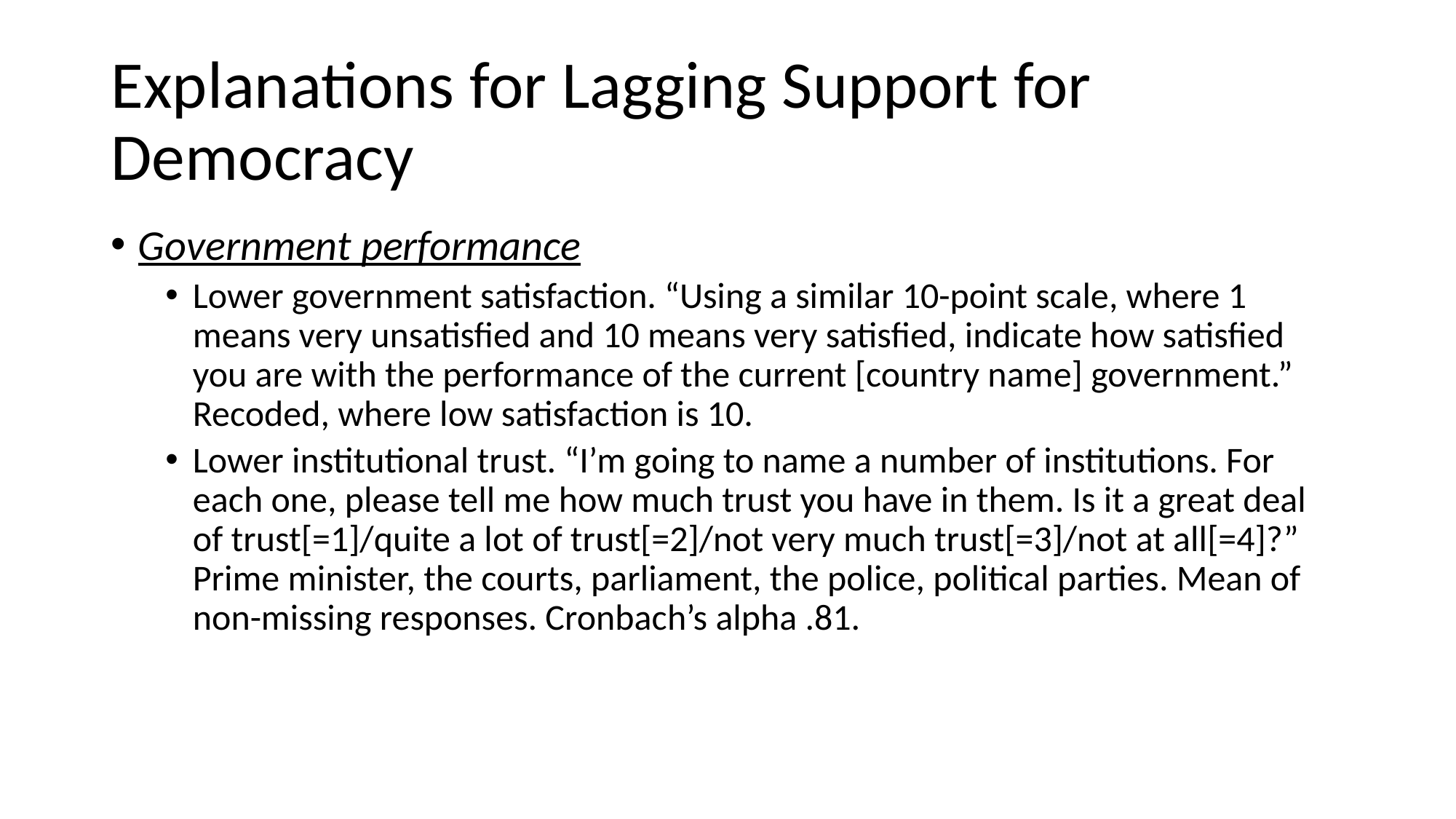

# Explanations for Lagging Support for Democracy
Government performance
Lower government satisfaction. “Using a similar 10-point scale, where 1 means very unsatisfied and 10 means very satisfied, indicate how satisfied you are with the performance of the current [country name] government.” Recoded, where low satisfaction is 10.
Lower institutional trust. “I’m going to name a number of institutions. For each one, please tell me how much trust you have in them. Is it a great deal of trust[=1]/quite a lot of trust[=2]/not very much trust[=3]/not at all[=4]?” Prime minister, the courts, parliament, the police, political parties. Mean of non-missing responses. Cronbach’s alpha .81.